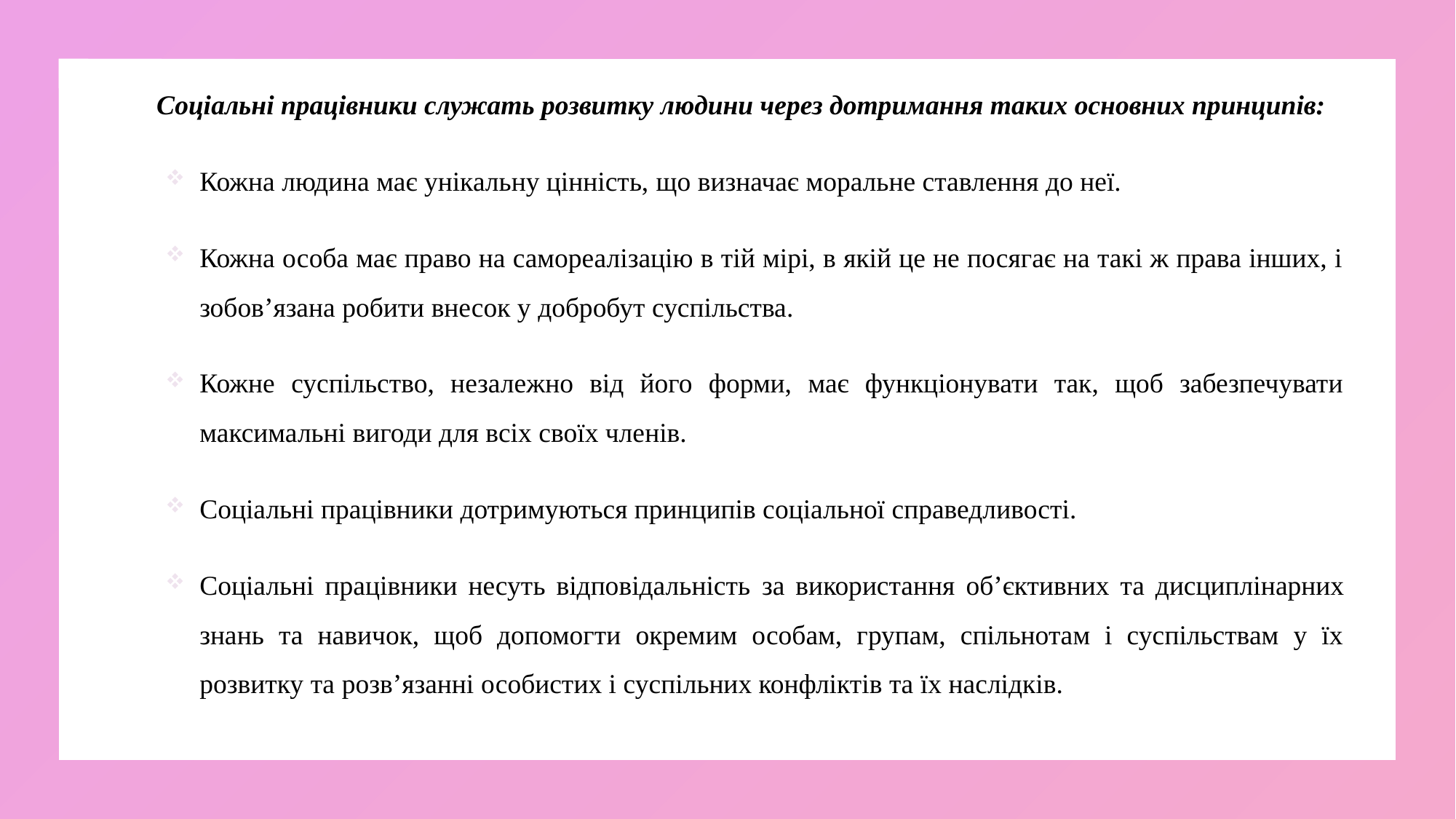

Соціальні працівники служать розвитку людини через дотримання таких основних принципів:
Кожна людина має унікальну цінність, що визначає моральне ставлення до неї.
Кожна особа має право на самореалізацію в тій мірі, в якій це не посягає на такі ж права інших, і зобов’язана робити внесок у добробут суспільства.
Кожне суспільство, незалежно від його форми, має функціонувати так, щоб забезпечувати максимальні вигоди для всіх своїх членів.
Соціальні працівники дотримуються принципів соціальної справедливості.
Соціальні працівники несуть відповідальність за використання об’єктивних та дисциплінарних знань та навичок, щоб допомогти окремим особам, групам, спільнотам і суспільствам у їх розвитку та розв’язанні особистих і суспільних конфліктів та їх наслідків.